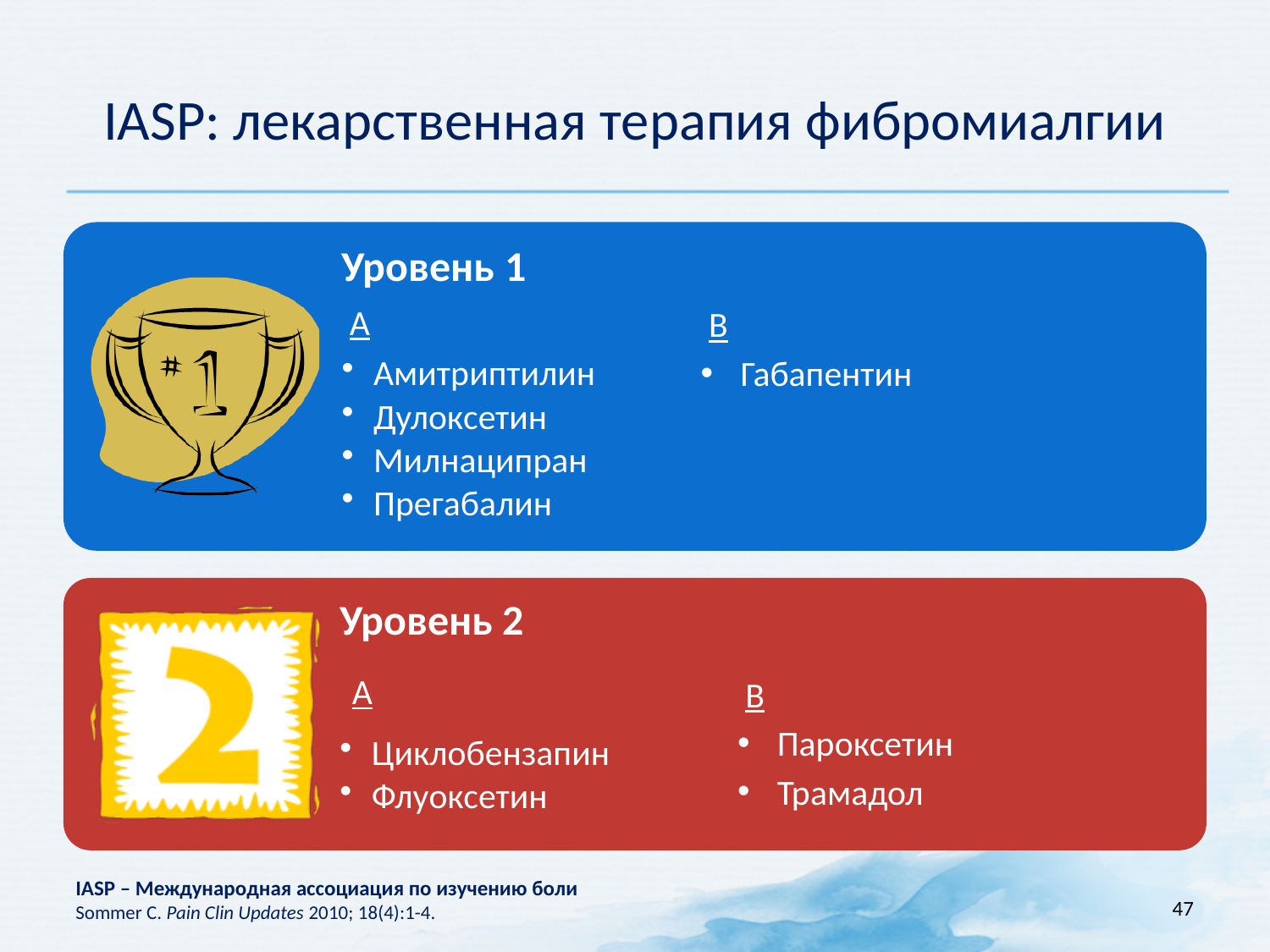

# IASP: лекарственная терапия фибромиалгии
Уровень 1
 A
Амитриптилин
Дулоксетин
Милнаципран
Прегабалин
Уровень 2
 A
Циклобензапин
Флуоксетин
 B
Габапентин
 B
Пароксетин
Трамадол
IASP – Международная ассоциация по изучению боли
Sommer C. Pain Clin Updates 2010; 18(4):1-4.
47